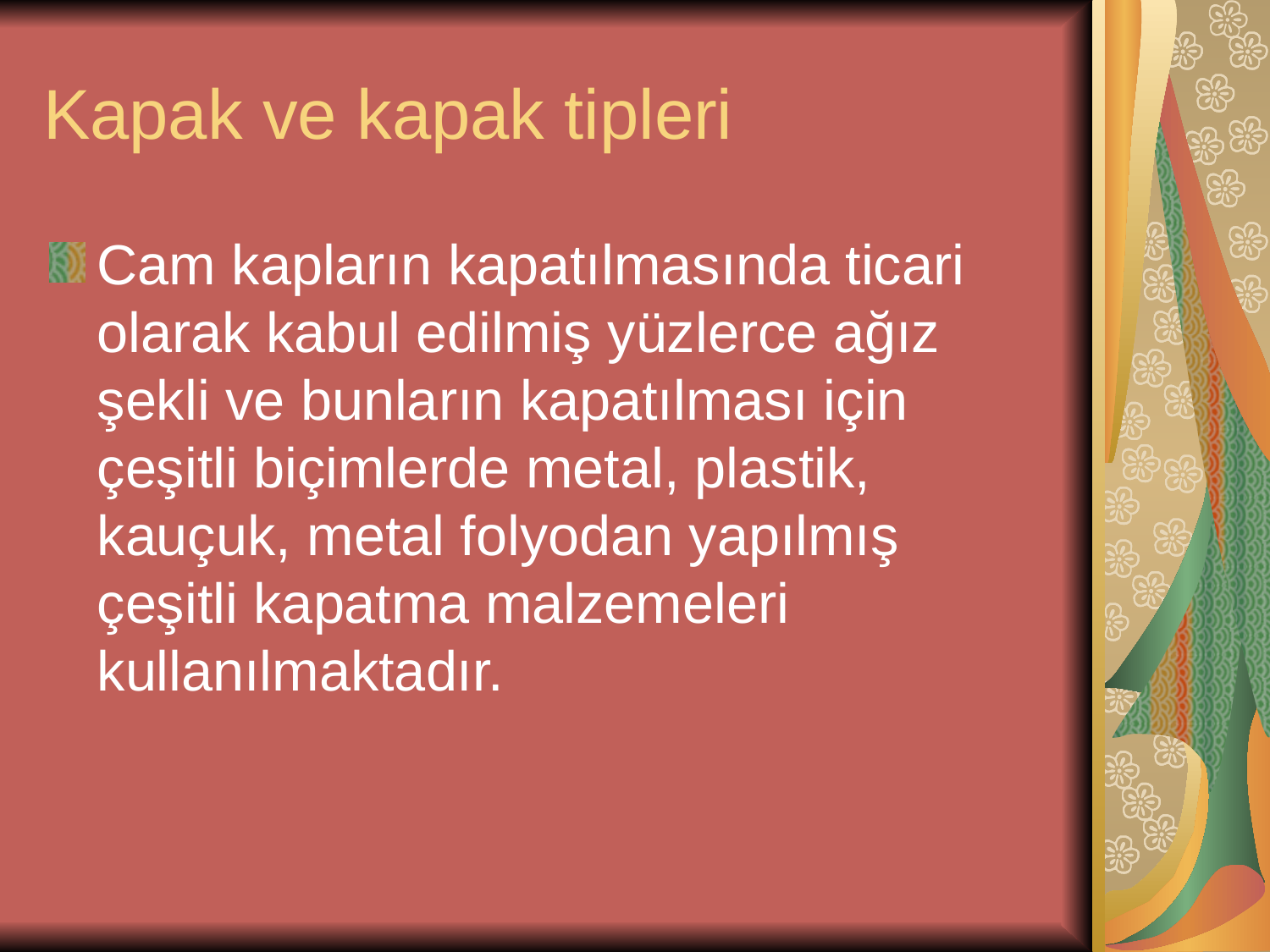

# Kapak ve kapak tipleri
Cam kapların kapatılmasında ticari olarak kabul edilmiş yüzlerce ağız şekli ve bunların kapatılması için çeşitli biçimlerde metal, plastik, kauçuk, metal folyodan yapılmış çeşitli kapatma malzemeleri kullanılmaktadır.